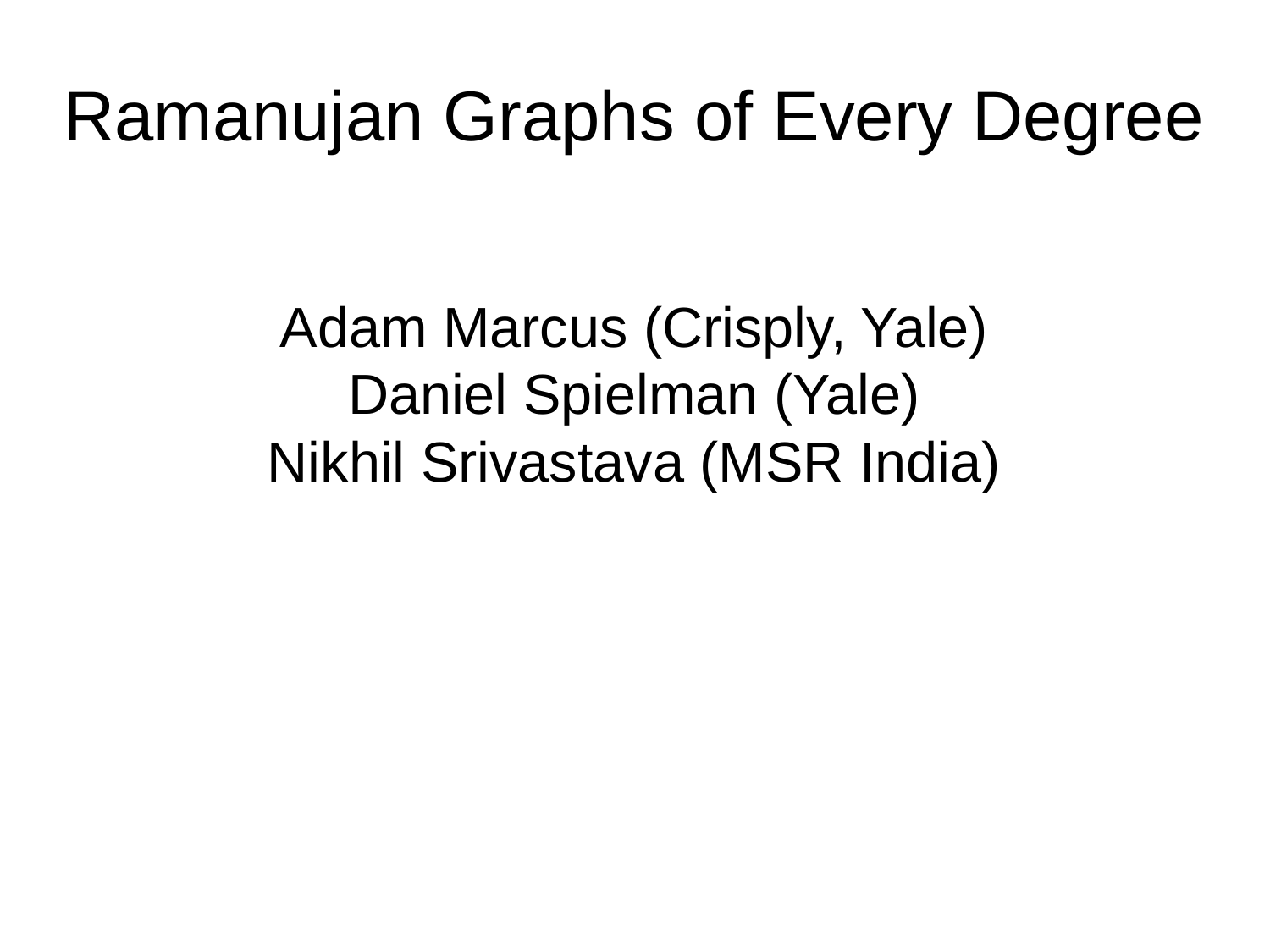

Ramanujan Graphs of Every Degree

Adam Marcus (Crisply, Yale)
Daniel Spielman (Yale)
Nikhil Srivastava (MSR India)